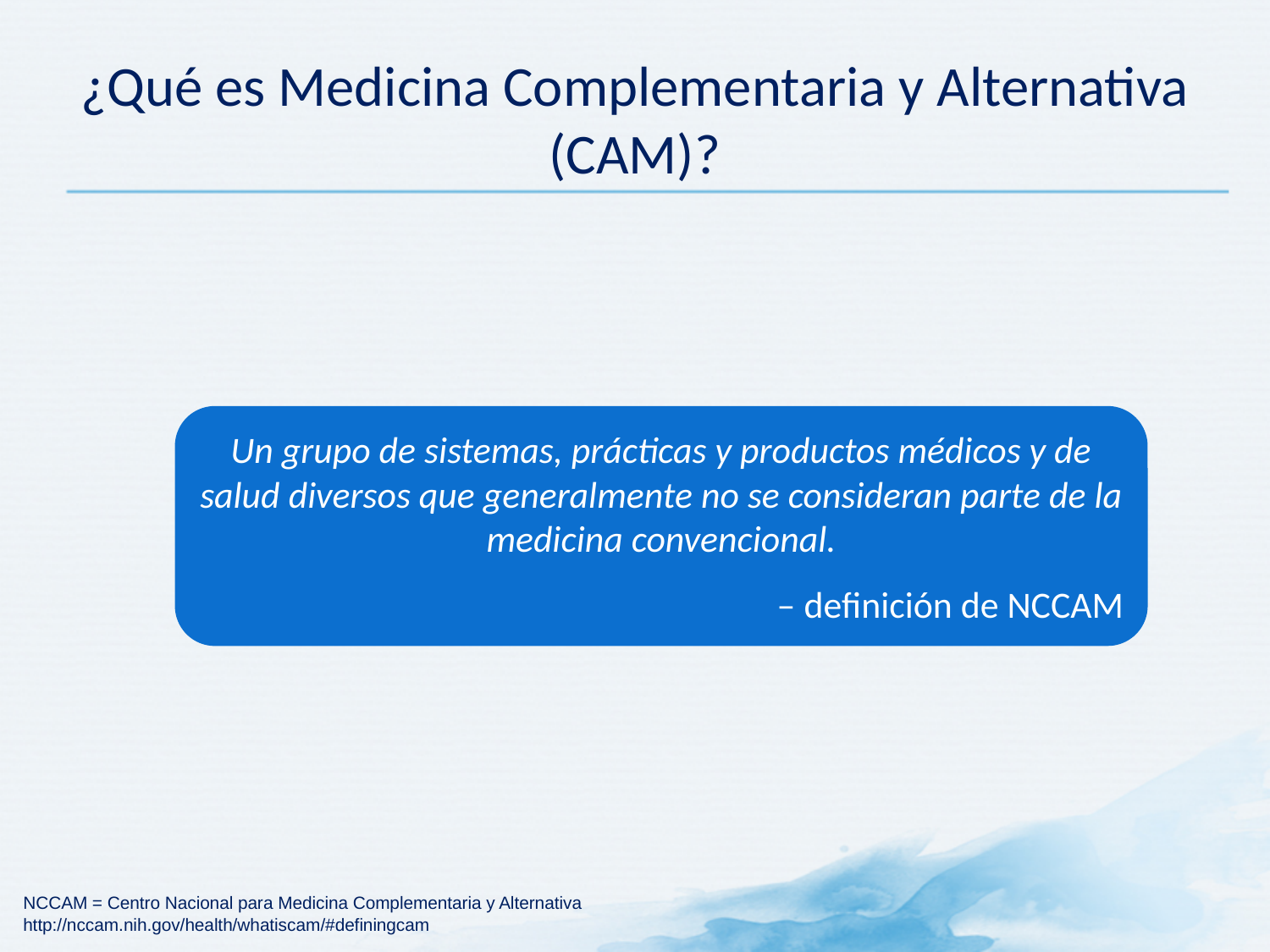

# ¿Qué es Medicina Complementaria y Alternativa (CAM)?
Un grupo de sistemas, prácticas y productos médicos y de salud diversos que generalmente no se consideran parte de la medicina convencional.
– definición de NCCAM
NCCAM = Centro Nacional para Medicina Complementaria y Alternativa
http://nccam.nih.gov/health/whatiscam/#definingcam